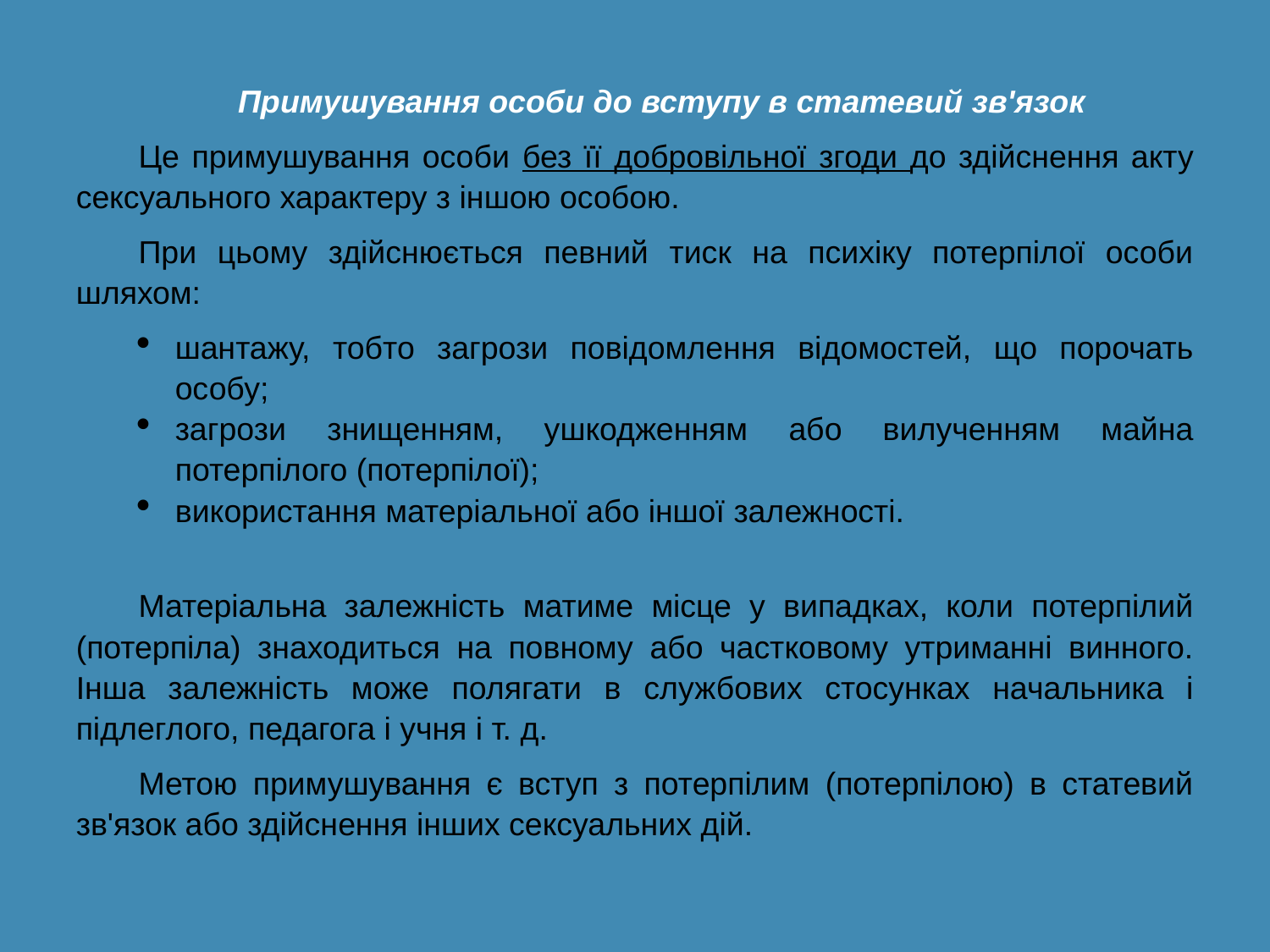

Примушування особи до вступу в статевий зв'язок
Це примушування особи без її добровільної згоди до здійснення акту сексуального характеру з іншою особою.
При цьому здійснюється певний тиск на психіку потерпілої особи шляхом:
шантажу, тобто загрози повідомлення відомостей, що порочать особу;
загрози знищенням, ушкодженням або вилученням майна потерпілого (потерпілої);
використання матеріальної або іншої залежності.

Матеріальна залежність матиме місце у випадках, коли потерпілий (потерпіла) знаходиться на повному або частковому утриманні винного. Інша залежність може полягати в службових стосунках начальника і підлеглого, педагога і учня і т. д.
Метою примушування є вступ з потерпілим (потерпілою) в статевий зв'язок або здійснення інших сексуальних дій.